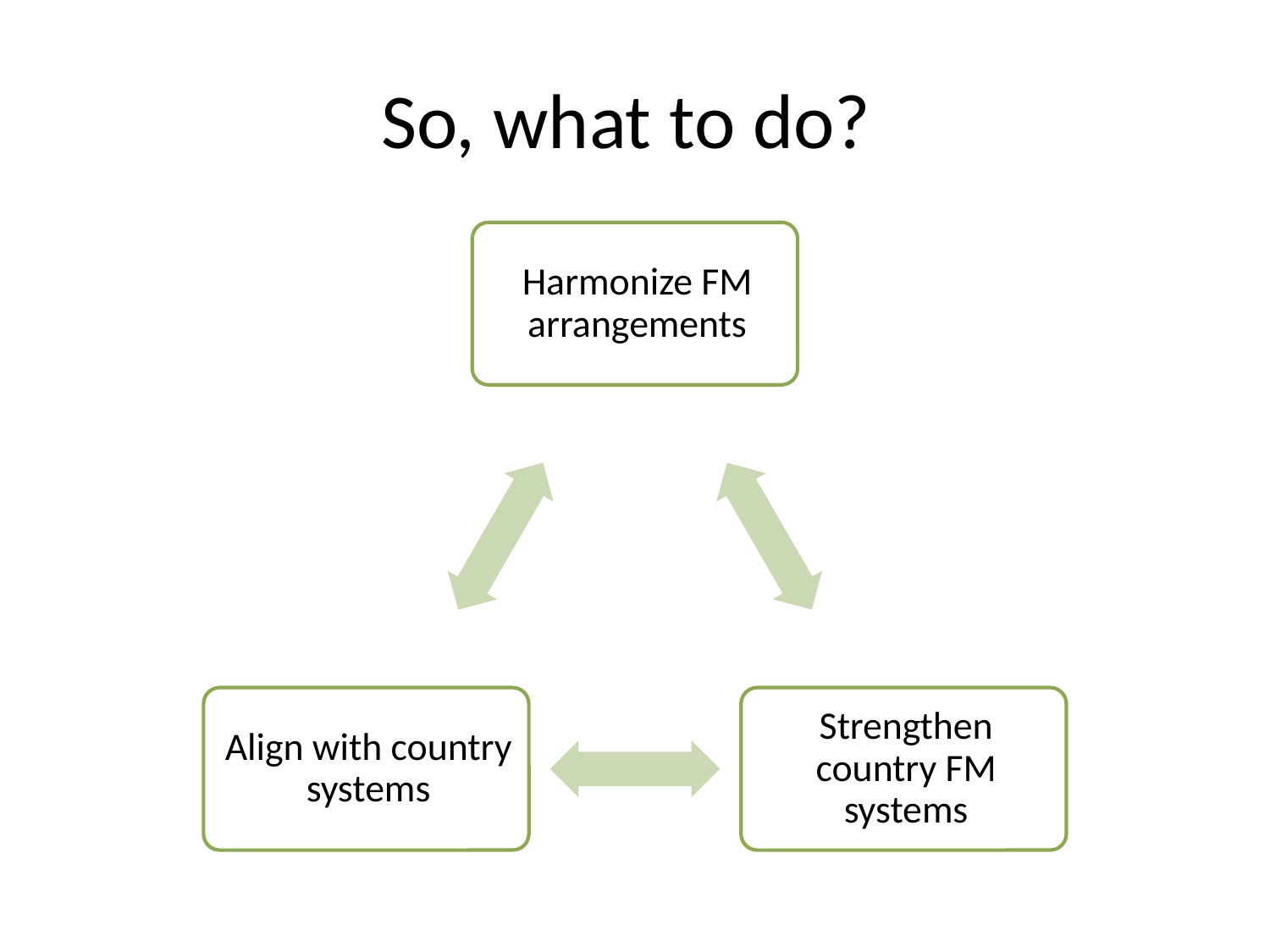

# So, what to do?
Harmonize FM arrangements

Strengthen country FM systems

Align with country systems